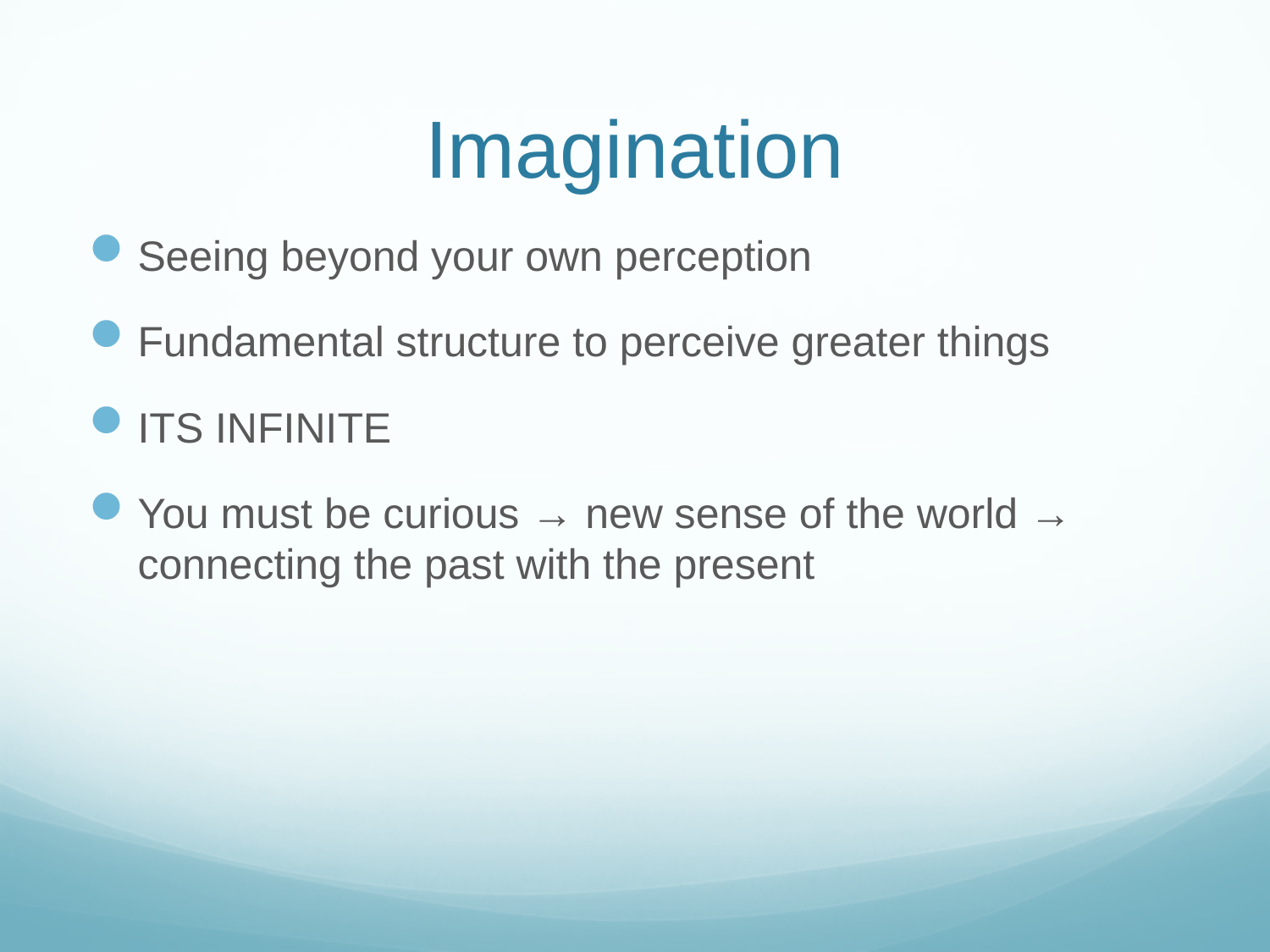

# Imagination
Seeing beyond your own perception
Fundamental structure to perceive greater things
ITS INFINITE
You must be curious → new sense of the world → connecting the past with the present